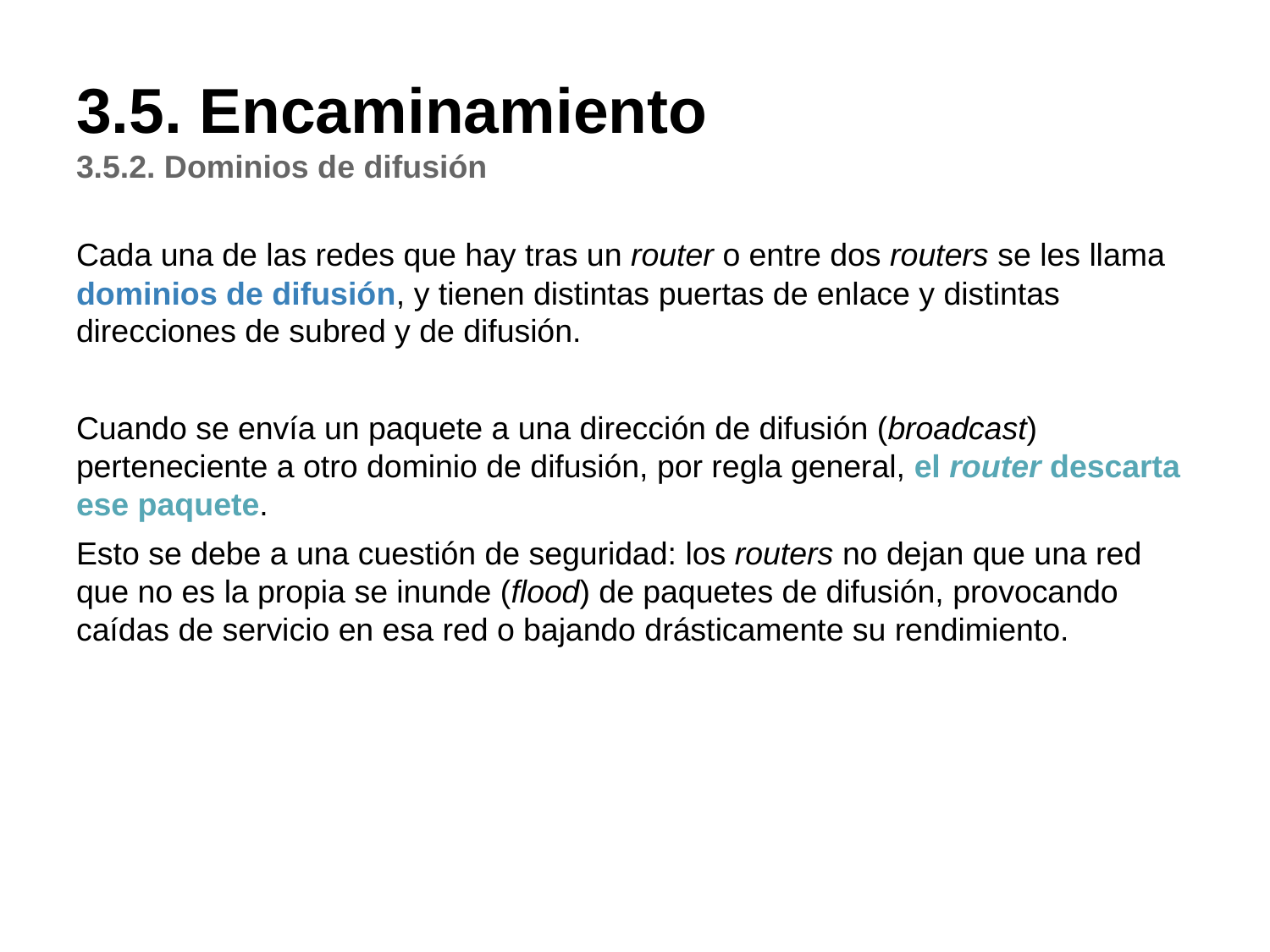

# 3.5. Encaminamiento
3.5.2. Dominios de difusión
Cada una de las redes que hay tras un router o entre dos routers se les llama dominios de difusión, y tienen distintas puertas de enlace y distintas direcciones de subred y de difusión.

Cuando se envía un paquete a una dirección de difusión (broadcast) perteneciente a otro dominio de difusión, por regla general, el router descarta ese paquete.
Esto se debe a una cuestión de seguridad: los routers no dejan que una red que no es la propia se inunde (flood) de paquetes de difusión, provocando caídas de servicio en esa red o bajando drásticamente su rendimiento.